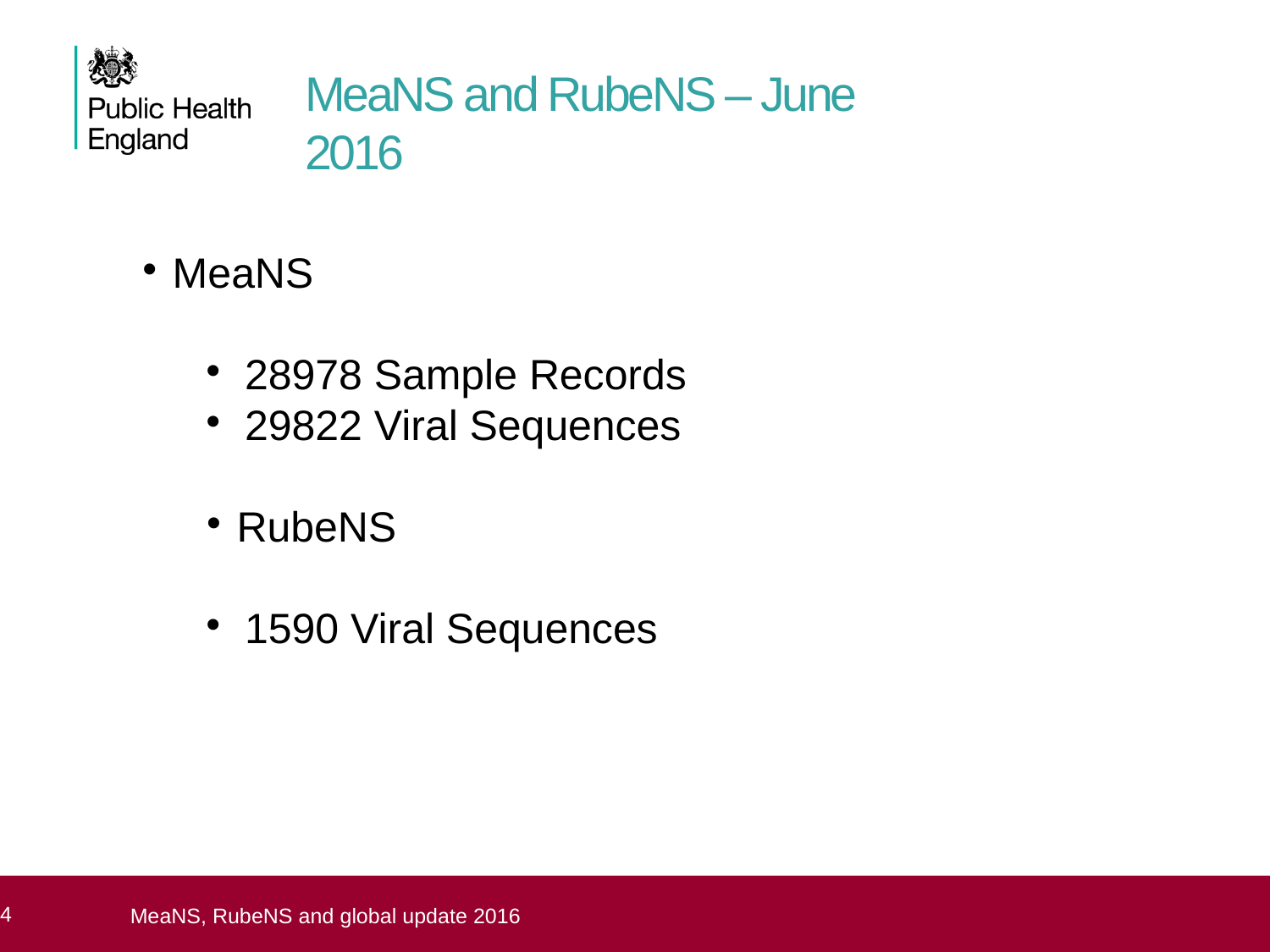

MeaNS and RubeNS – June 2016
MeaNS

28978 Sample Records
29822 Viral Sequences

RubeNS

1590 Viral Sequences
  4
4
MeaNS, RubeNS and global update 2016
Manual for the laboratory diagnosis of measles and rubella virus infection
WHO – EPI, WHO/IVB/07.01: 2nd edition 2007